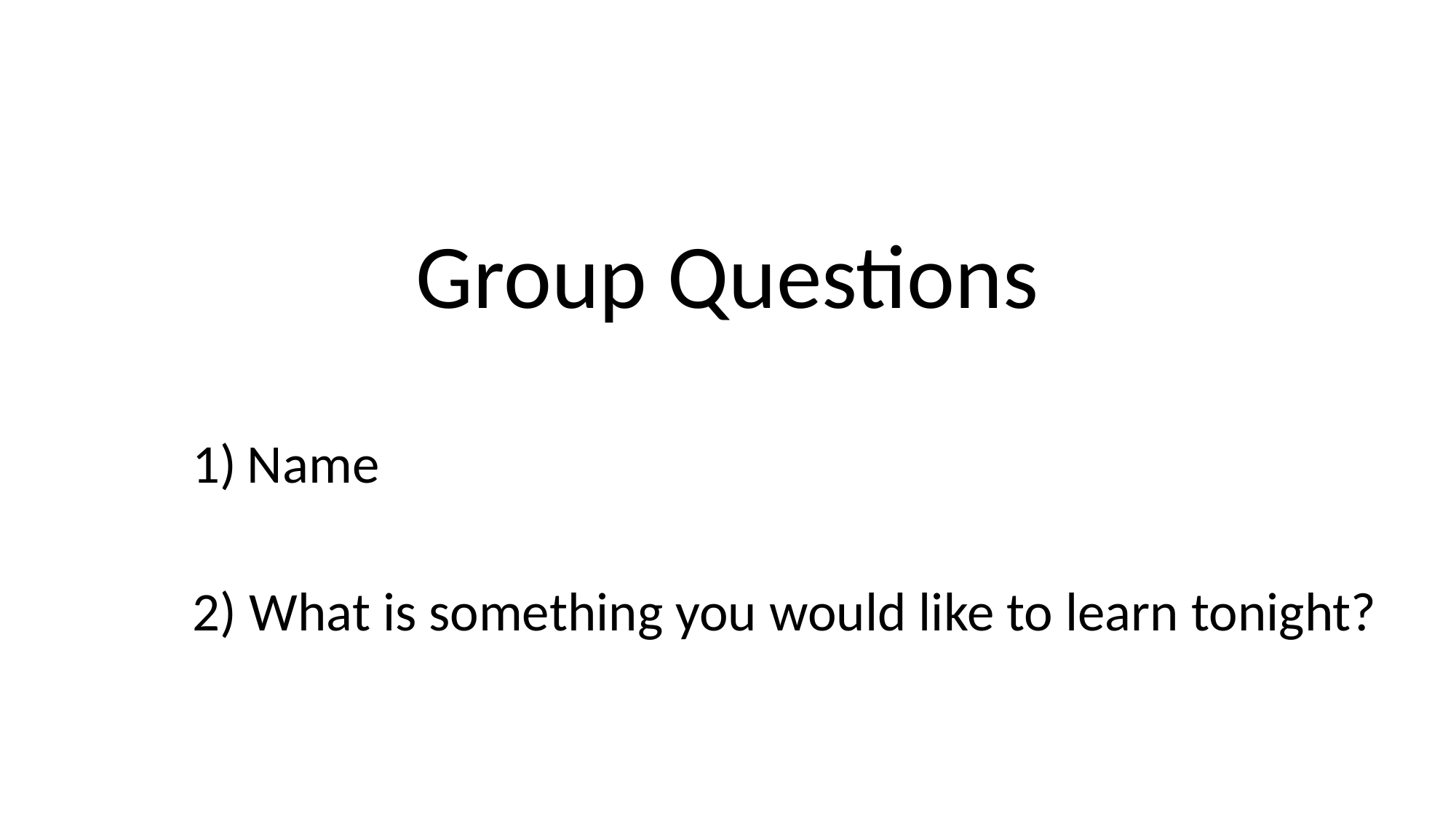

# Group Questions
Name

2) What is something you would like to learn tonight?